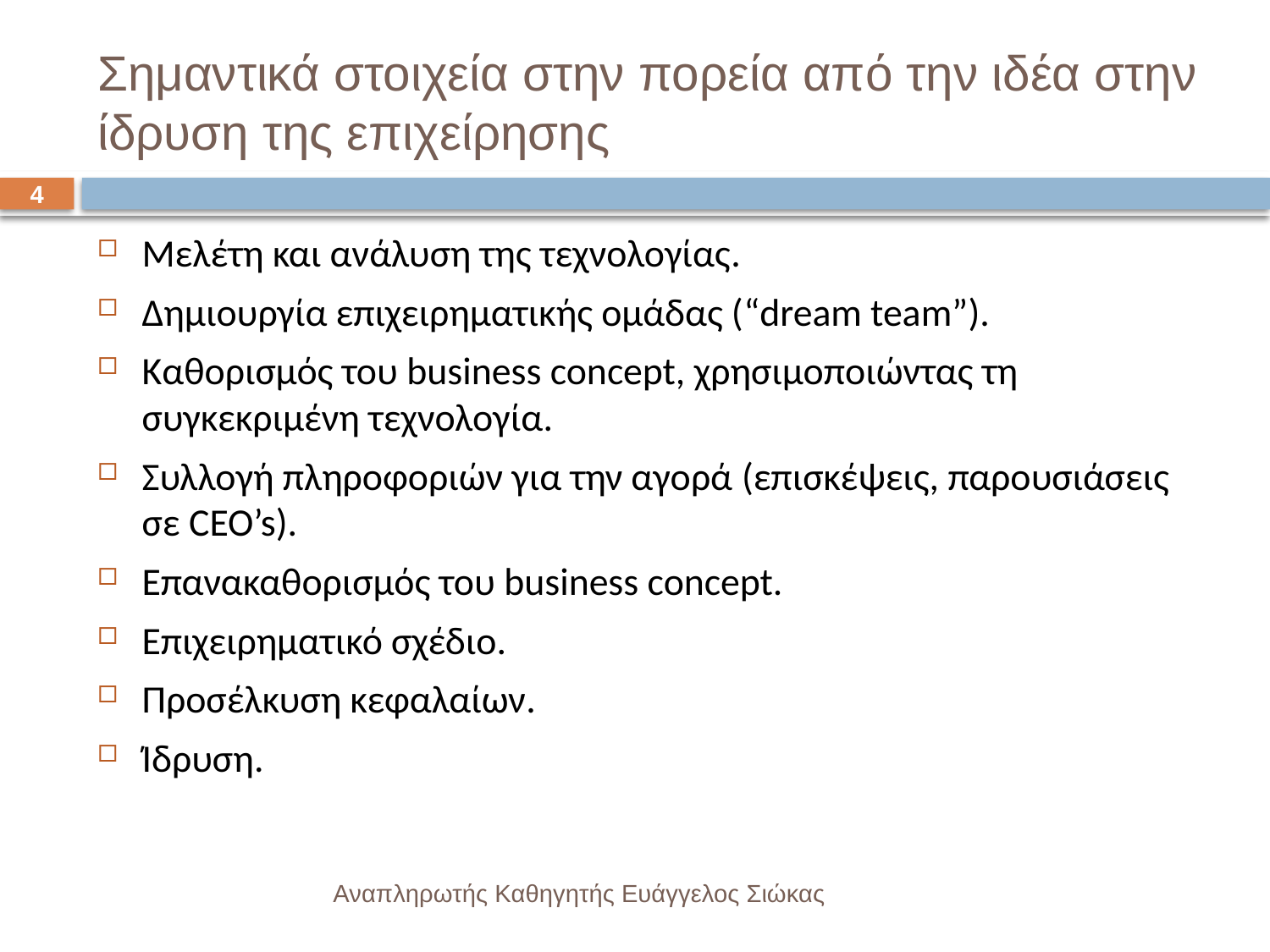

# Σημαντικά στοιχεία στην πορεία από την ιδέα στην ίδρυση της επιχείρησης
4
Μελέτη και ανάλυση της τεχνολογίας.
Δημιουργία επιχειρηματικής ομάδας (“dream team”).
Καθορισμός του business concept, χρησιμοποιώντας τη συγκεκριμένη τεχνολογία.
Συλλογή πληροφοριών για την αγορά (επισκέψεις, παρουσιάσεις σε CEO’s).
Επανακαθορισμός του business concept.
Επιχειρηματικό σχέδιο.
Προσέλκυση κεφαλαίων.
Ίδρυση.

Αναπληρωτής Καθηγητής Ευάγγελος Σιώκας